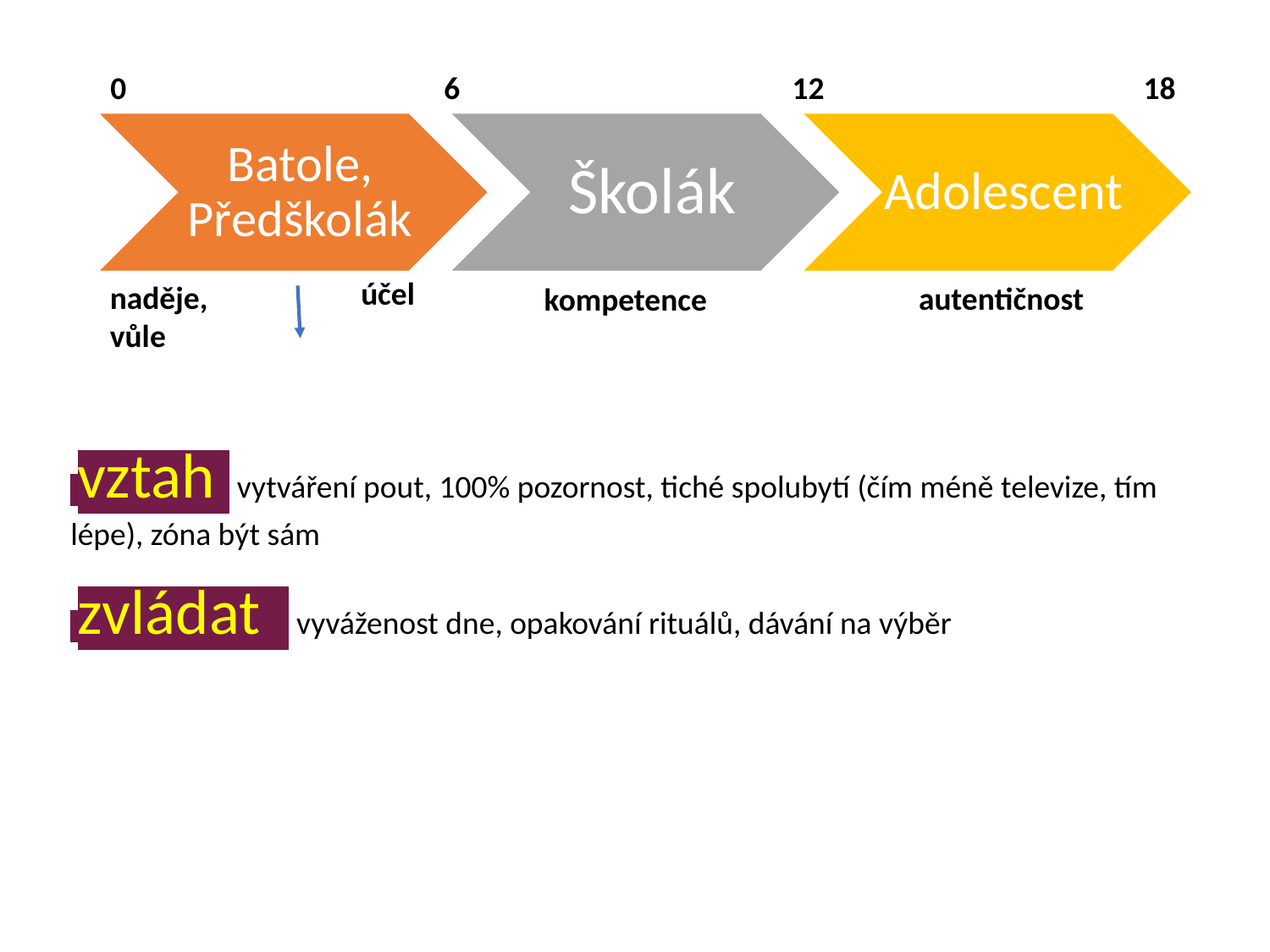

0
6
12
18

Batole, Předškolák

Školák

Adolescent
účel
naděje, vůle
autentičnost
kompetence
 vztah  vytváření pout, 100% pozornost, tiché spolubytí (čím méně televize, tím lépe), zóna být sám
 zvládat   vyváženost dne, opakování rituálů, dávání na výběr